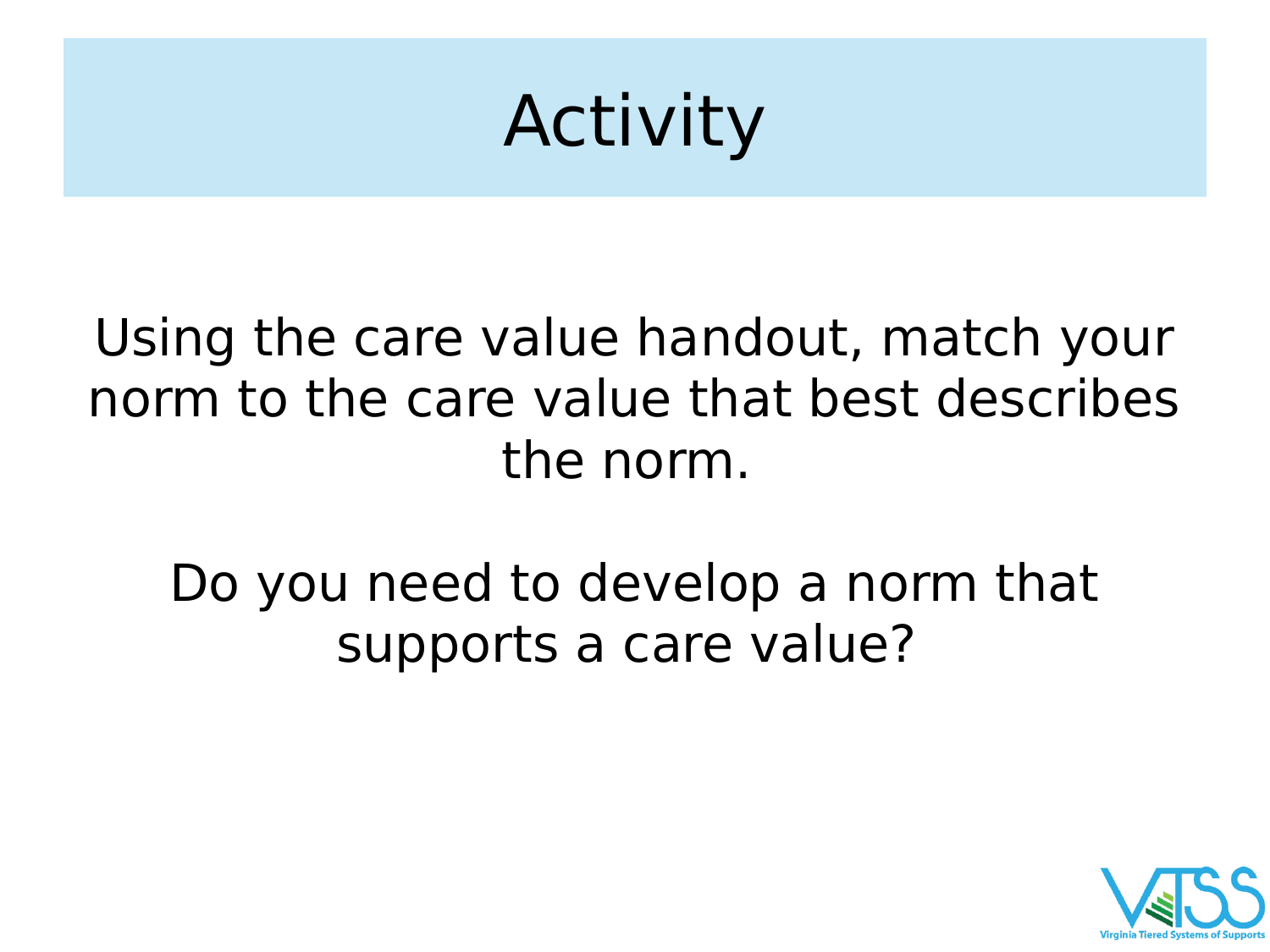

# Activity
Using the care value handout, match your norm to the care value that best describes the norm.

Do you need to develop a norm that supports a care value?